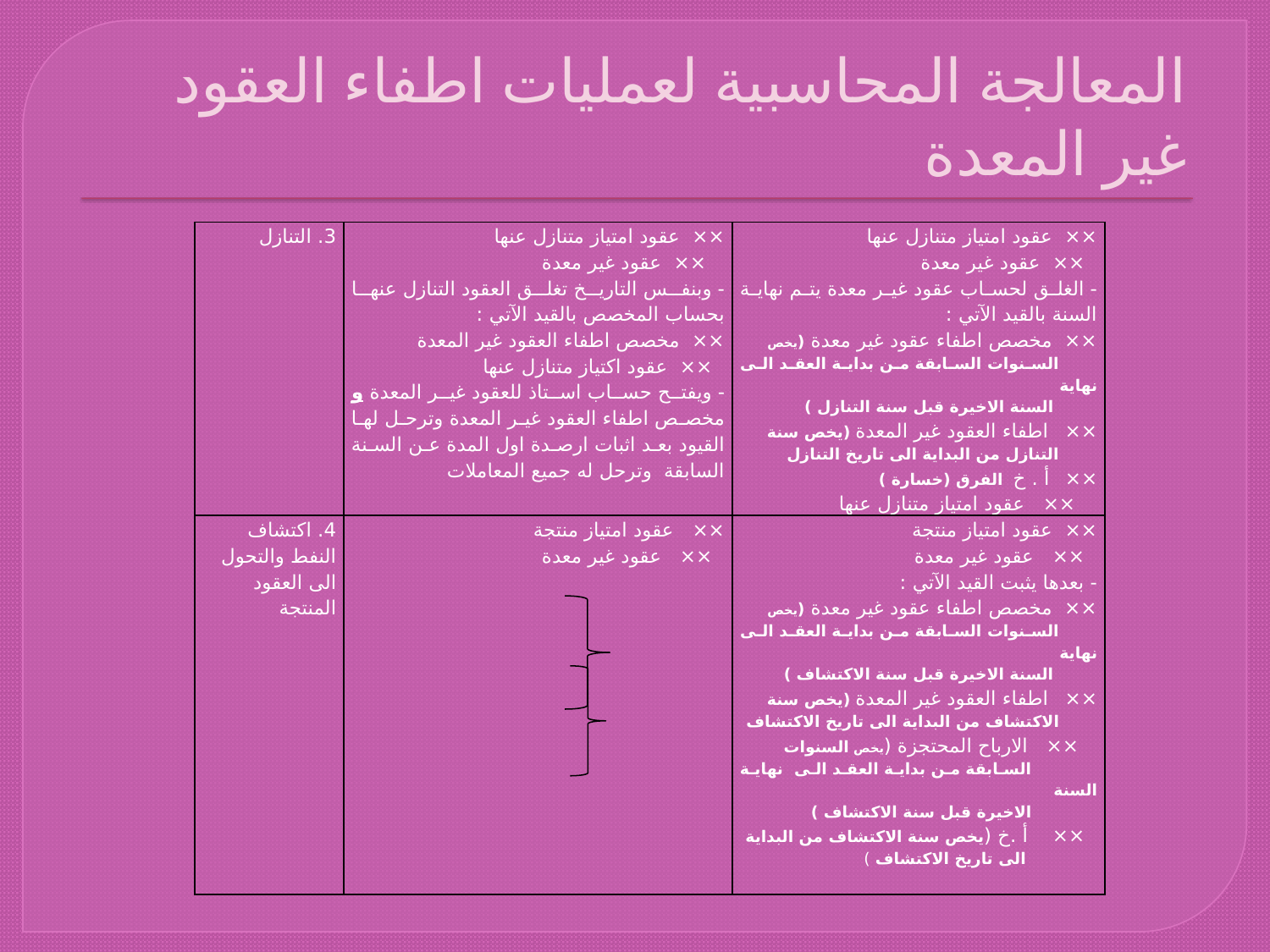

# المعالجة المحاسبية لعمليات اطفاء العقود غير المعدة
| 3. التنازل | ×× عقود امتياز متنازل عنها ×× عقود غير معدة - وبنفس التاريخ تغلق العقود التنازل عنها بحساب المخصص بالقيد الآتي : ×× مخصص اطفاء العقود غير المعدة ×× عقود اكتياز متنازل عنها - ويفتح حساب استاذ للعقود غير المعدة و مخصص اطفاء العقود غير المعدة وترحل لها القيود بعد اثبات ارصدة اول المدة عن السنة السابقة وترحل له جميع المعاملات | ×× عقود امتياز متنازل عنها ×× عقود غير معدة - الغلق لحساب عقود غير معدة يتم نهاية السنة بالقيد الآتي : ×× مخصص اطفاء عقود غير معدة (يخص السنوات السابقة من بداية العقد الى نهاية السنة الاخيرة قبل سنة التنازل ) ×× اطفاء العقود غير المعدة (يخص سنة التنازل من البداية الى تاريخ التنازل ×× أ . خ الفرق (خسارة ) ×× عقود امتياز متنازل عنها |
| --- | --- | --- |
| 4. اكتشاف النفط والتحول الى العقود المنتجة | ×× عقود امتياز منتجة ×× عقود غير معدة | ×× عقود امتياز منتجة ×× عقود غير معدة - بعدها يثبت القيد الآتي : ×× مخصص اطفاء عقود غير معدة (يخص السنوات السابقة من بداية العقد الى نهاية السنة الاخيرة قبل سنة الاكتشاف ) ×× اطفاء العقود غير المعدة (يخص سنة الاكتشاف من البداية الى تاريخ الاكتشاف ×× الارباح المحتجزة (يخص السنوات السابقة من بداية العقد الى نهاية السنة الاخيرة قبل سنة الاكتشاف ) ×× أ .خ (يخص سنة الاكتشاف من البداية الى تاريخ الاكتشاف ) |